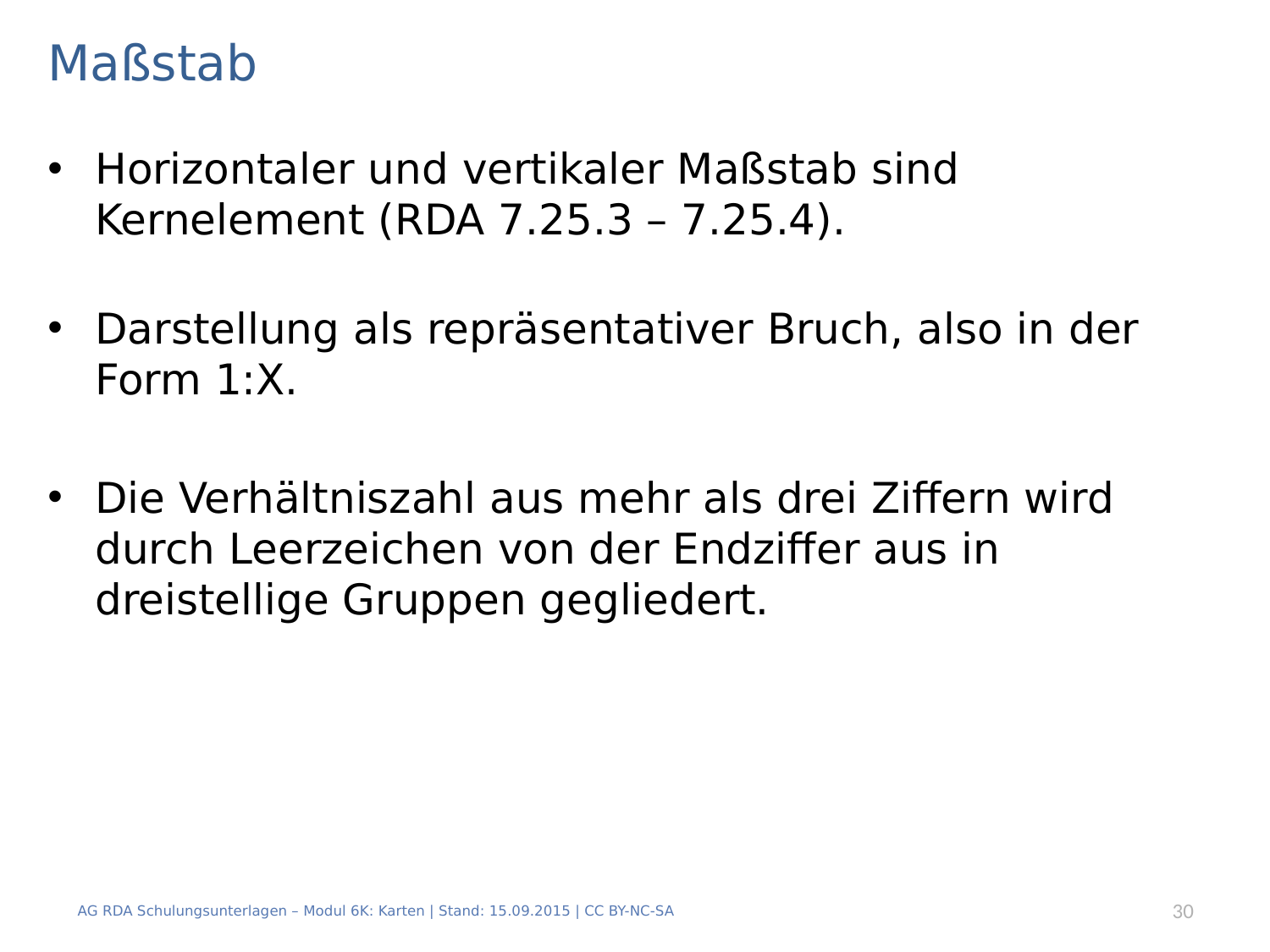

# Maßstab

Horizontaler und vertikaler Maßstab sind Kernelement (RDA 7.25.3 – 7.25.4).

Darstellung als repräsentativer Bruch, also in der Form 1:X.

Die Verhältniszahl aus mehr als drei Ziffern wird  durch Leerzeichen von der Endziffer aus in dreistellige Gruppen gegliedert.
AG RDA Schulungsunterlagen – Modul 6K: Karten | Stand: 15.09.2015 | CC BY-NC-SA
30